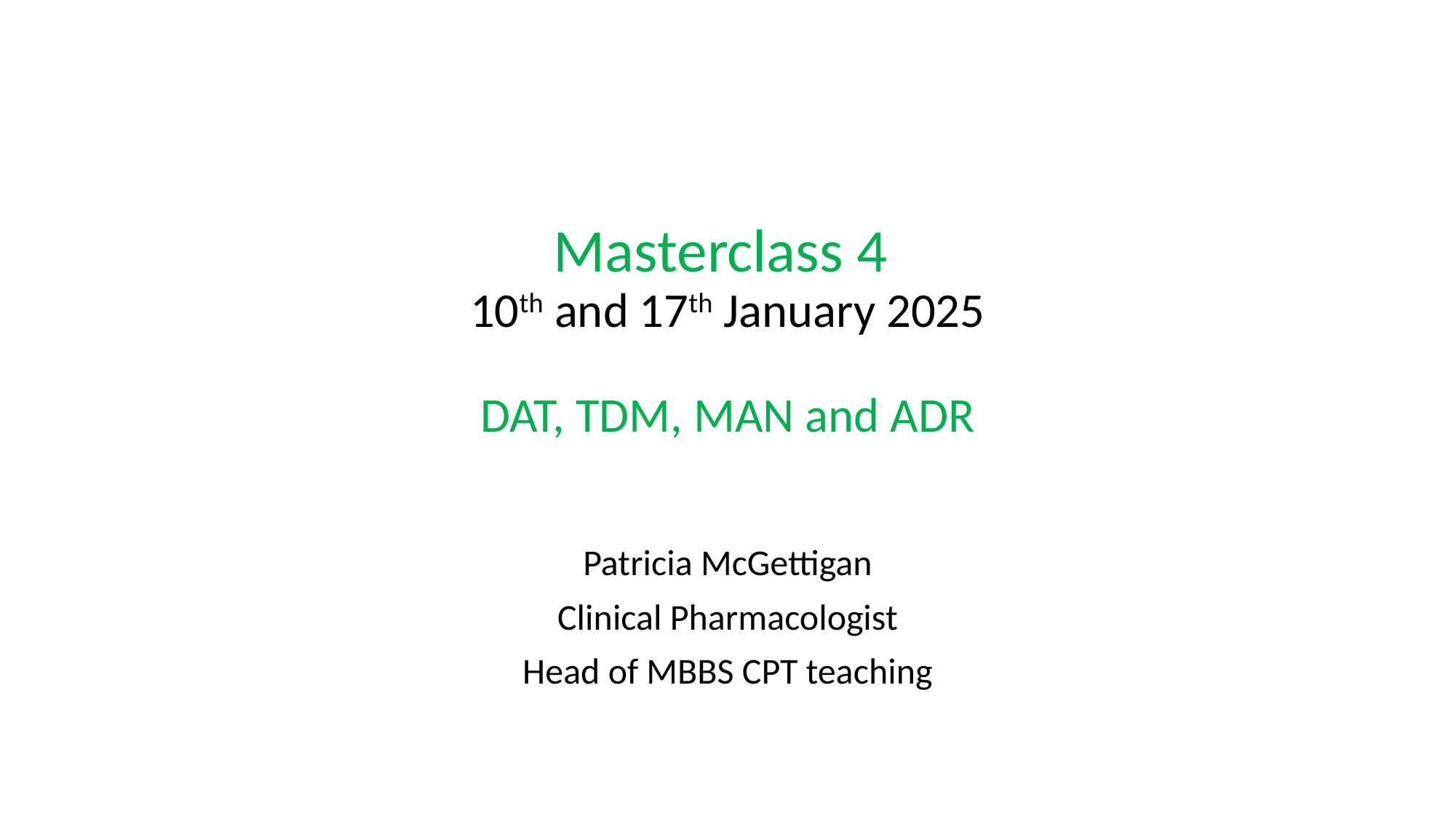

# Masterclass 4 10th and 17th January 2025 DAT, TDM, MAN and ADR
Patricia McGettigan
Clinical Pharmacologist
Head of MBBS CPT teaching